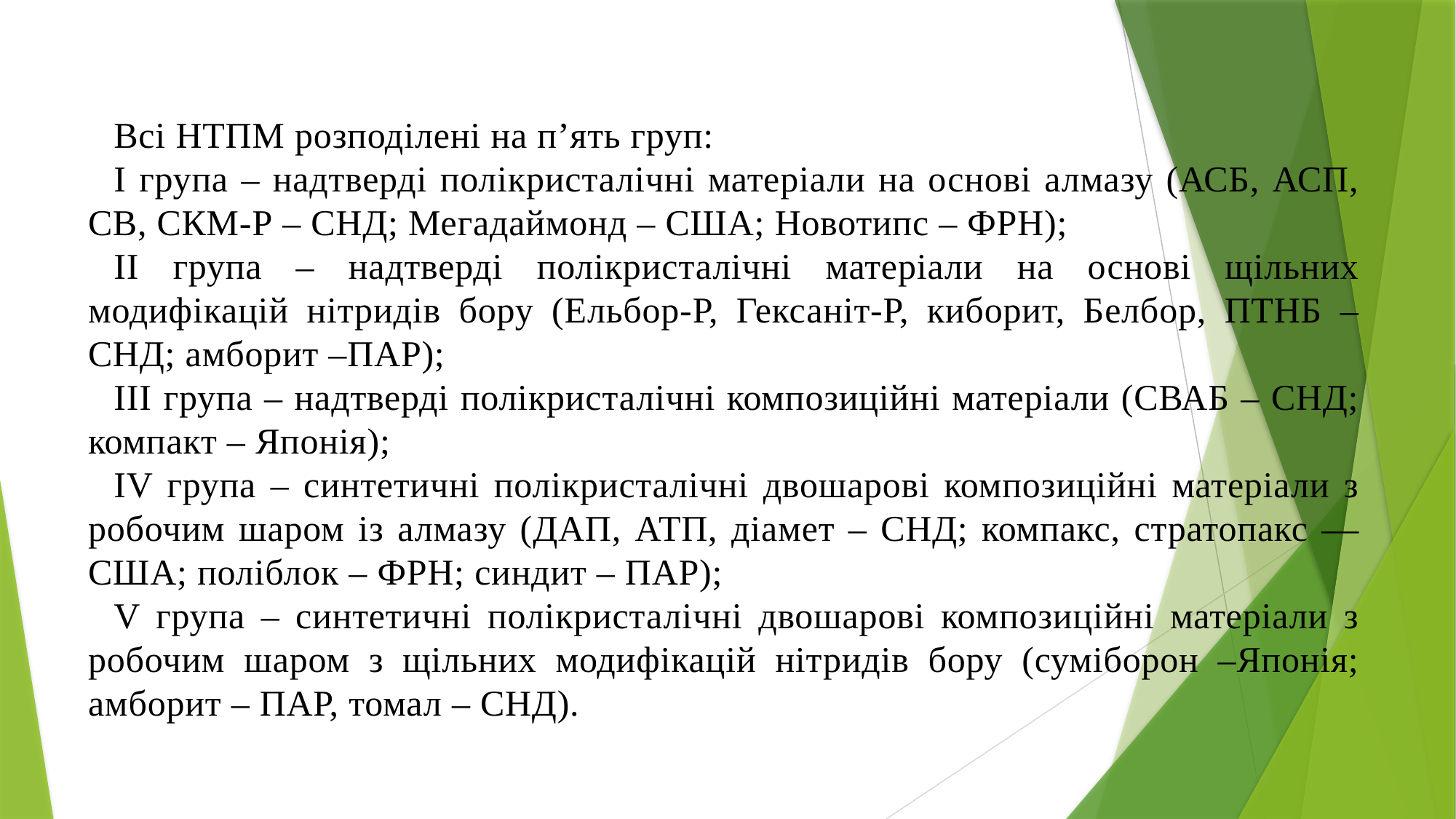

Всі НТПМ розподілені на п’ять груп:
I група – надтверді полікристалічні матеріали на основі алмазу (АСБ, АСП, СВ, СКМ-Р – СНД; Мегадаймонд – США; Новотипс – ФРН);
II група – надтверді полікристалічні матеріали на основі щільних модифікацій нітридів бору (Ельбор-Р, Гексаніт-Р, киборит, Белбор, ПТНБ – СНД; амборит –ПАР);
III група – надтверді полікристалічні композиційні матеріали (СВАБ – СНД; компакт – Японія);
IV група – синтетичні полікристалічні двошарові композиційні матеріали з робочим шаром із алмазу (ДАП, АТП, діамет – СНД; компакс, стратопакс –– США; поліблок – ФРН; синдит – ПАР);
V група – синтетичні полікристалічні двошарові композиційні матеріали з робочим шаром з щільних модифікацій нітридів бору (суміборон –Японія; амборит – ПАР, томал – СНД).